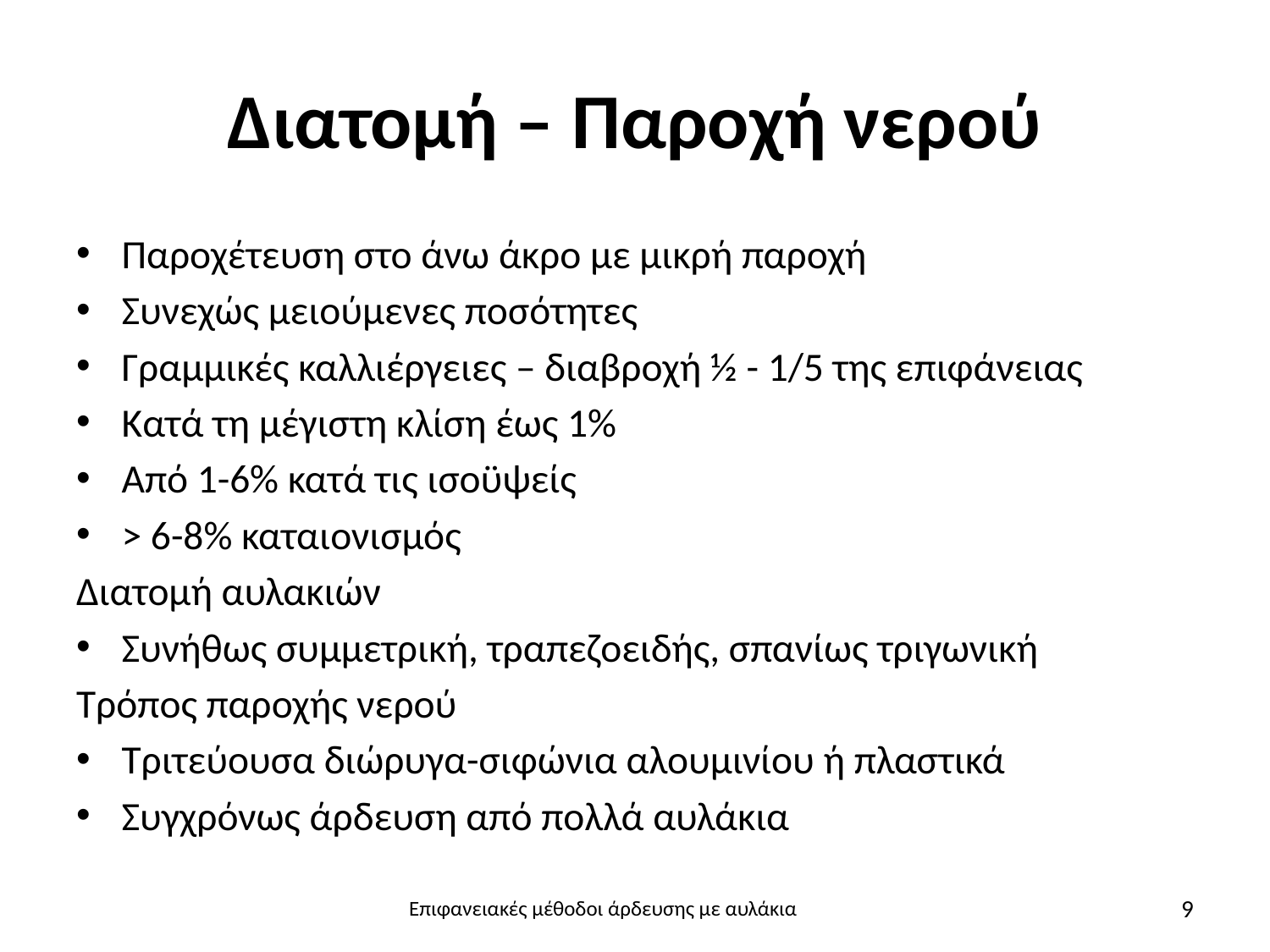

# Διατομή – Παροχή νερού
Παροχέτευση στο άνω άκρο με μικρή παροχή
Συνεχώς μειούμενες ποσότητες
Γραμμικές καλλιέργειες – διαβροχή ½ - 1/5 της επιφάνειας
Κατά τη μέγιστη κλίση έως 1%
Από 1-6% κατά τις ισοϋψείς
> 6-8% καταιονισμός
Διατομή αυλακιών
Συνήθως συμμετρική, τραπεζοειδής, σπανίως τριγωνική
Τρόπος παροχής νερού
Τριτεύουσα διώρυγα-σιφώνια αλουμινίου ή πλαστικά
Συγχρόνως άρδευση από πολλά αυλάκια

9